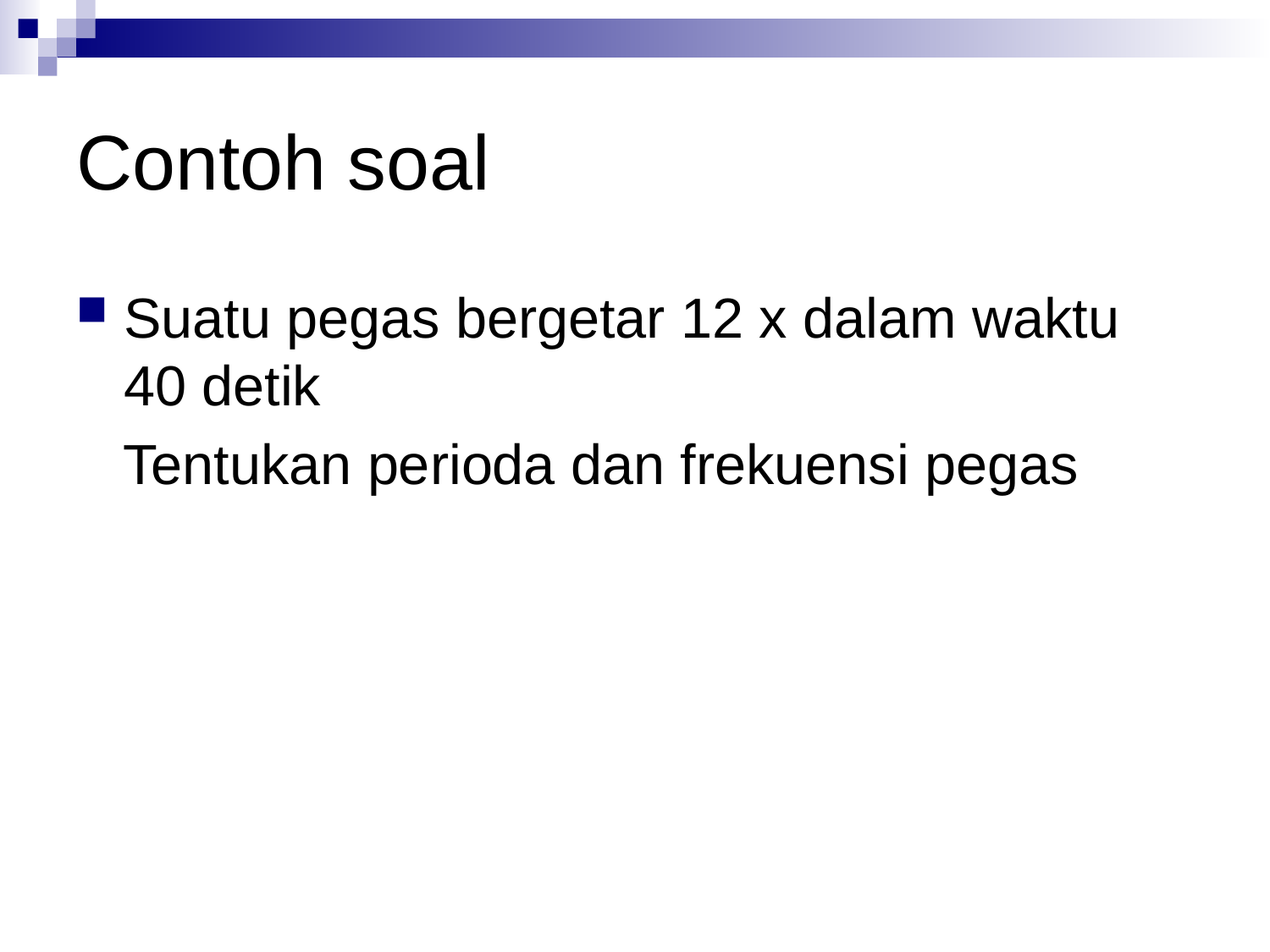

# Contoh soal
Suatu pegas bergetar 12 x dalam waktu 40 detik
   Tentukan perioda dan frekuensi pegas